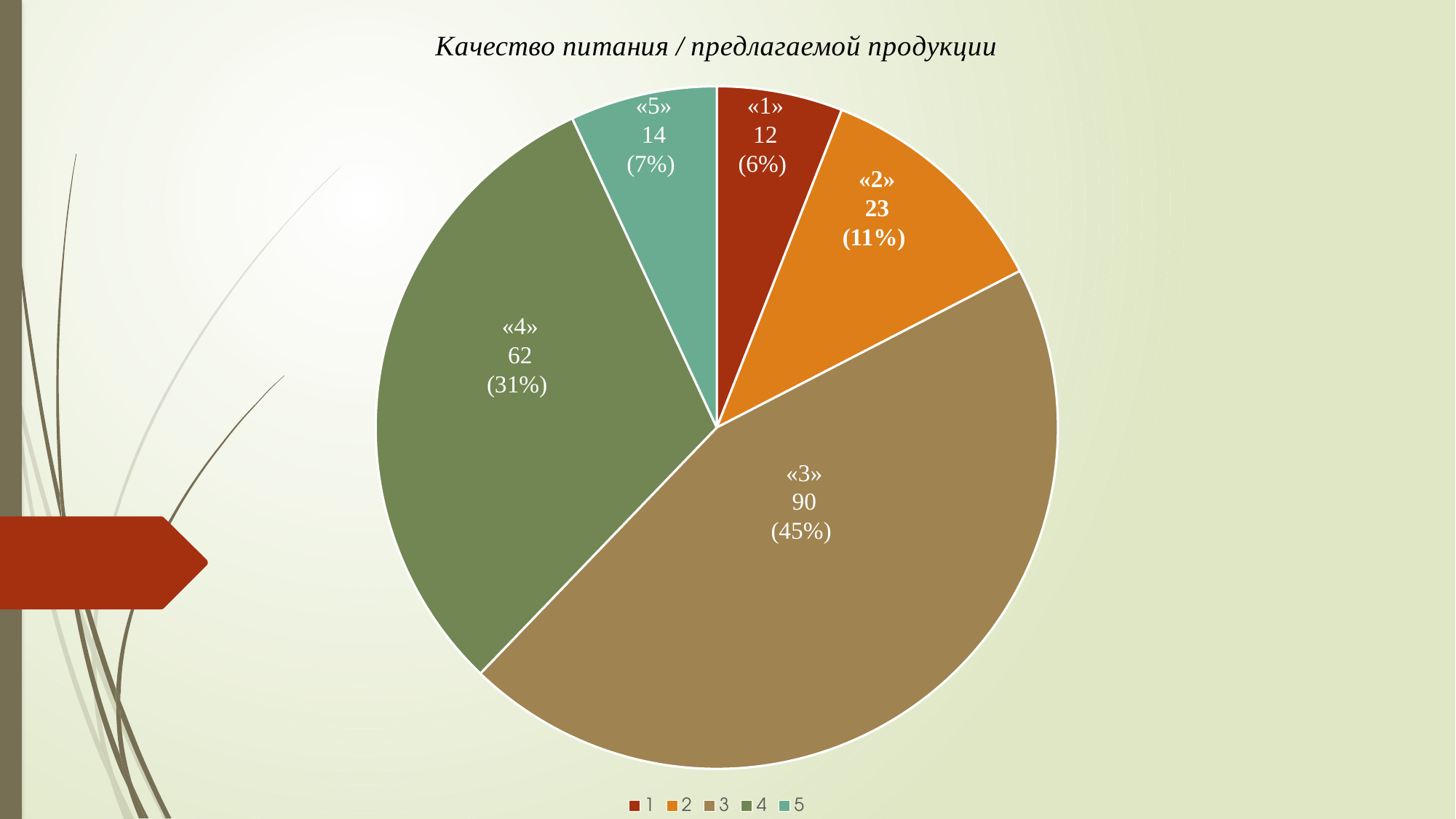

### Chart: Качество питания / предлагаемой продукции

| Category | Продажи |
|---|---|
| 1 | 12.0 |
| 2 | 23.0 |
| 3 | 90.0 |
| 4 | 62.0 |
| 5 | 14.0 |
«5»
14
(7%)
«1»
12
(6%)
«2»
23
(11%)
«4»
62
(31%)
«3»
90
(45%)